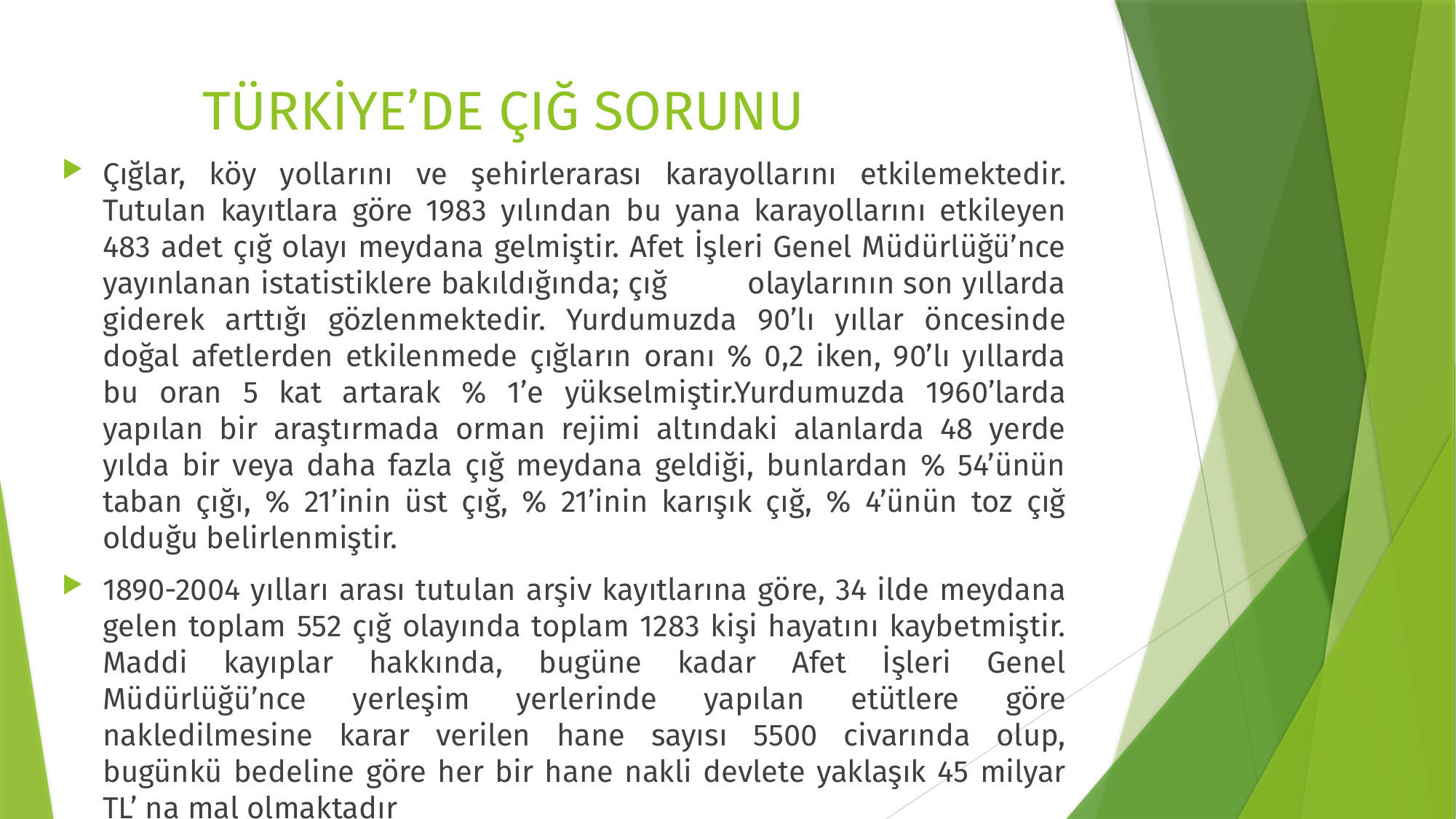

# TÜRKİYE’DE ÇIĞ SORUNU
Çığlar, köy yollarını ve şehirlerarası karayollarını etkilemektedir. Tutulan kayıtlara göre 1983 yılından bu yana karayollarını etkileyen 483 adet çığ olayı meydana gelmiştir. Afet İşleri Genel Müdürlüğü’nce yayınlanan istatistiklere bakıldığında; çığ         olaylarının son yıllarda giderek arttığı gözlenmektedir. Yurdumuzda 90’lı yıllar öncesinde doğal afetlerden etkilenmede çığların oranı % 0,2 iken, 90’lı yıllarda bu oran 5 kat artarak % 1’e yükselmiştir.Yurdumuzda 1960’larda yapılan bir araştırmada orman rejimi altındaki alanlarda 48 yerde yılda bir veya daha fazla çığ meydana geldiği, bunlardan % 54’ünün taban çığı, % 21’inin üst çığ, % 21’inin karışık çığ, % 4’ünün toz çığ olduğu belirlenmiştir.
1890-2004 yılları arası tutulan arşiv kayıtlarına göre, 34 ilde meydana gelen toplam 552 çığ olayında toplam 1283 kişi hayatını kaybetmiştir. Maddi kayıplar hakkında, bugüne kadar Afet İşleri Genel Müdürlüğü’nce yerleşim yerlerinde yapılan etütlere göre nakledilmesine karar verilen hane sayısı 5500 civarında olup, bugünkü bedeline göre her bir hane nakli devlete yaklaşık 45 milyar TL’ na mal olmaktadır